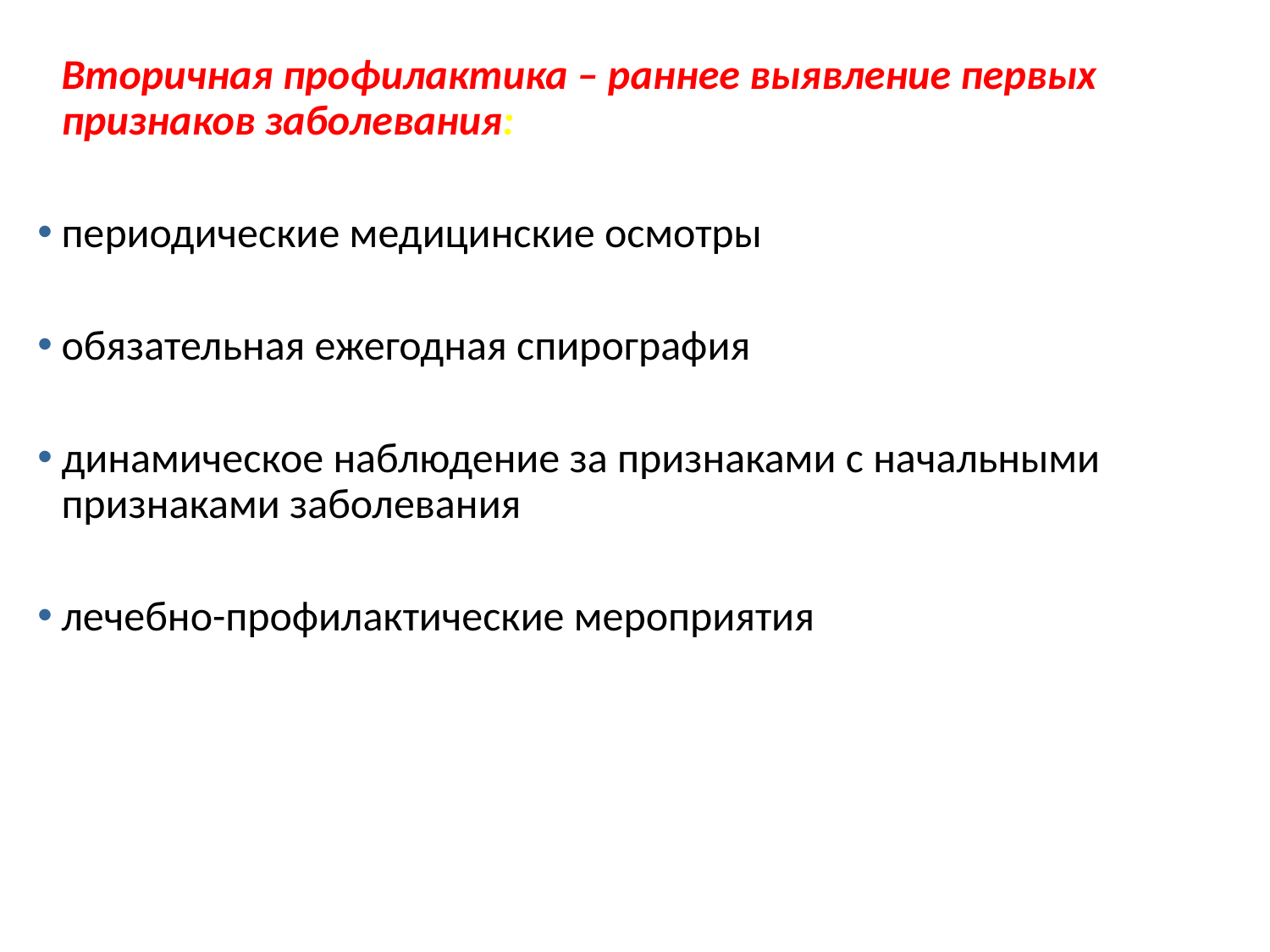

Вторичная профилактика – раннее выявление первых признаков заболевания:

периодические медицинские осмотры

обязательная ежегодная спирография

динамическое наблюдение за признаками с начальными признаками заболевания

лечебно-профилактические мероприятия